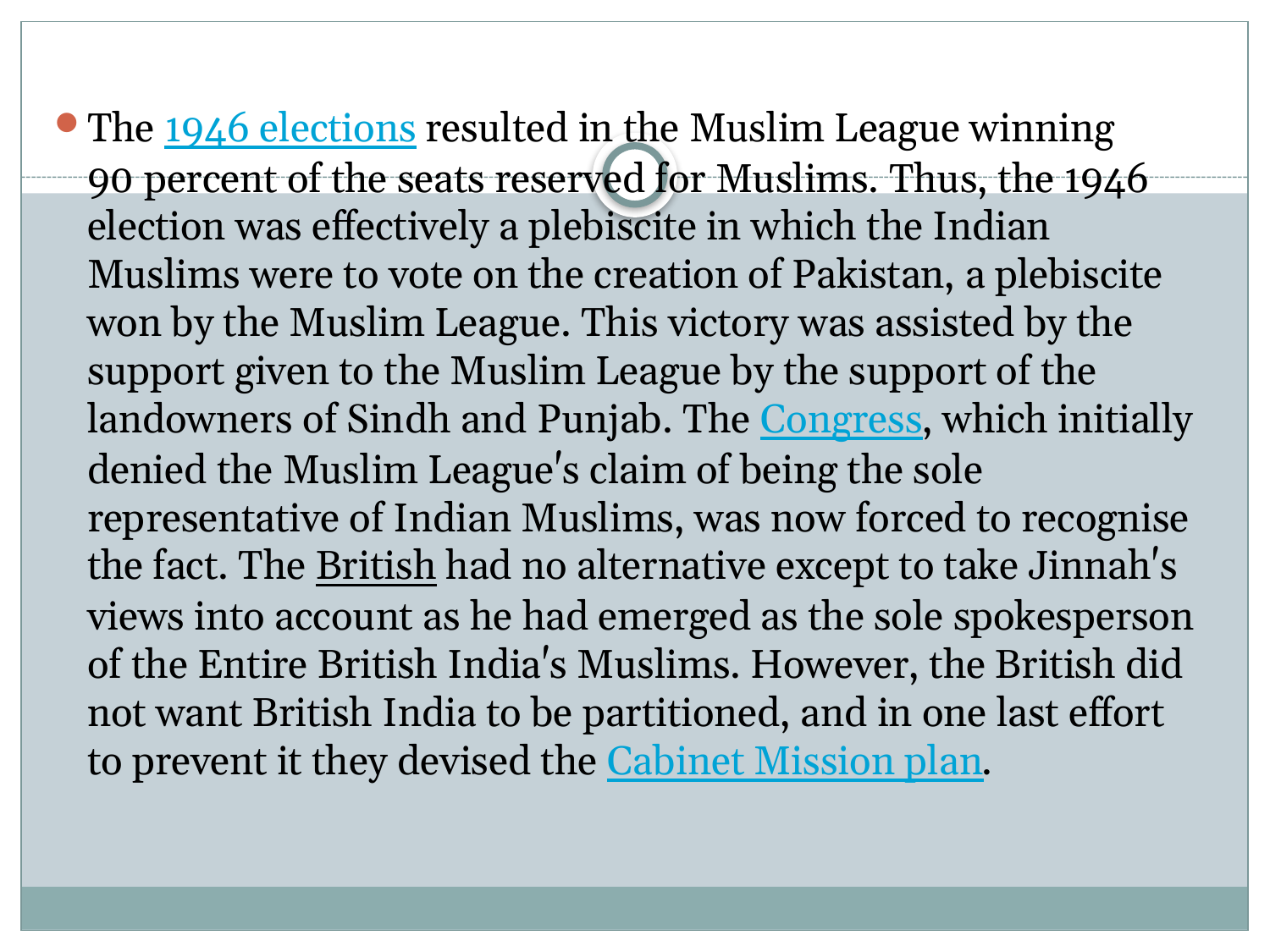

#
The 1946 elections resulted in the Muslim League winning 90 percent of the seats reserved for Muslims. Thus, the 1946 election was effectively a plebiscite in which the Indian Muslims were to vote on the creation of Pakistan, a plebiscite won by the Muslim League. This victory was assisted by the support given to the Muslim League by the support of the landowners of Sindh and Punjab. The Congress, which initially denied the Muslim League's claim of being the sole representative of Indian Muslims, was now forced to recognise the fact. The British had no alternative except to take Jinnah's views into account as he had emerged as the sole spokesperson of the Entire British India's Muslims. However, the British did not want British India to be partitioned, and in one last effort to prevent it they devised the Cabinet Mission plan.